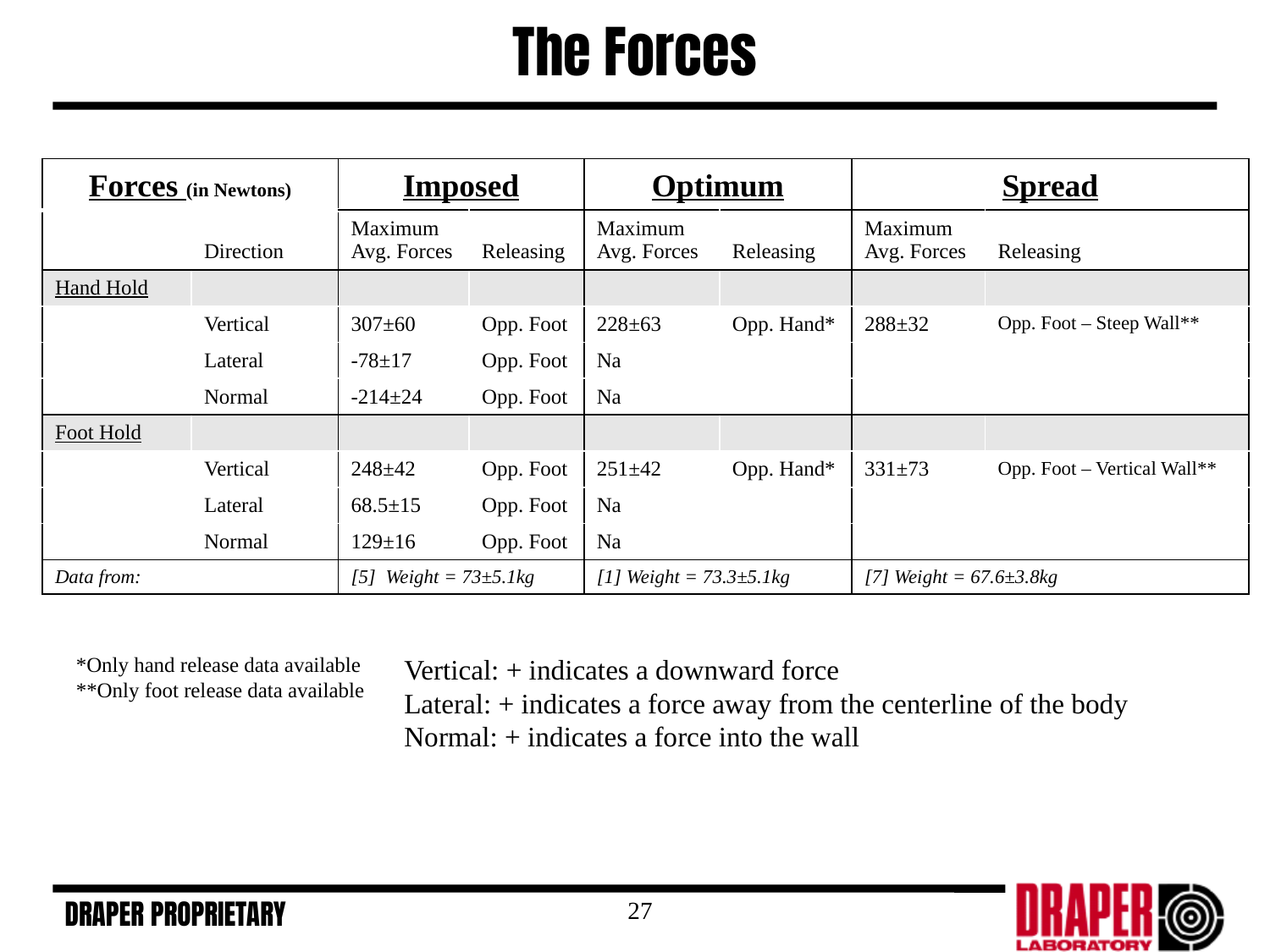

# The Forces
| Forces (in Newtons) |  | Imposed |  | Optimum |  | Spread |  |
| --- | --- | --- | --- | --- | --- | --- | --- |
|  | Direction | Maximum Avg. Forces | Releasing | Maximum Avg. Forces | Releasing | Maximum Avg. Forces | Releasing |
| Hand Hold |  |  |  |  |  |  |  |
|  | Vertical | 307±60 | Opp. Foot | 228±63 | Opp. Hand\* | 288±32 | Opp. Foot – Steep Wall\*\* |
|  | Lateral | -78±17 | Opp. Foot | Na |  |  |  |
|  | Normal | -214±24 | Opp. Foot | Na |  |  |  |
| Foot Hold |  |  |  |  |  |  |  |
|  | Vertical | 248±42 | Opp. Foot | 251±42 | Opp. Hand\* | 331±73 | Opp. Foot – Vertical Wall\*\* |
|  | Lateral | 68.5±15 | Opp. Foot | Na |  |  |  |
|  | Normal | 129±16 | Opp. Foot | Na |  |  |  |
| Data from: |  | [5] Weight = 73±5.1kg |  | [1] Weight = 73.3±5.1kg |  | [7] Weight = 67.6±3.8kg |  |
*Only hand release data available
**Only foot release data available
Vertical: + indicates a downward force
Lateral: + indicates a force away from the centerline of the body
Normal: + indicates a force into the wall
27